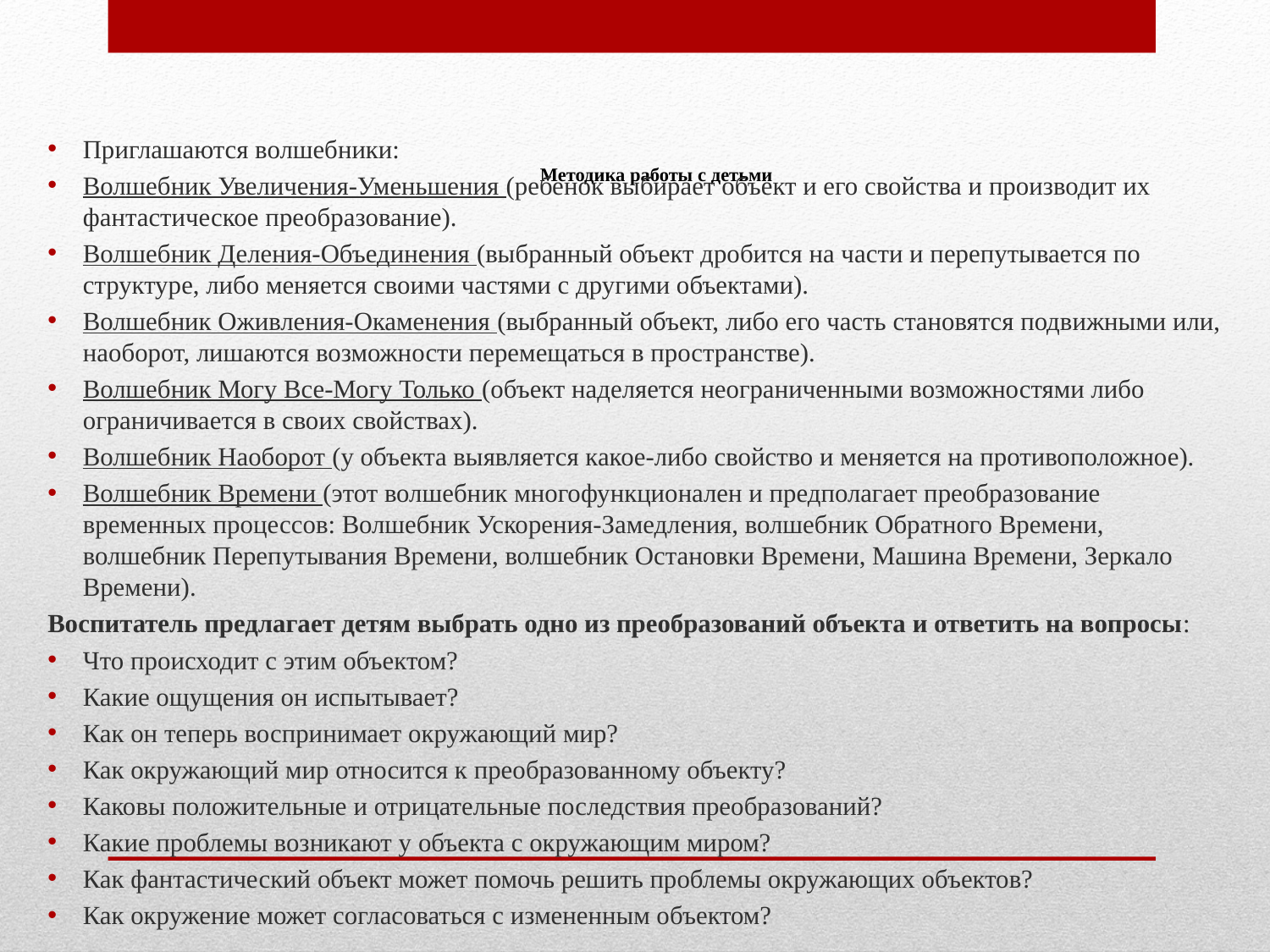

Приглашаются волшебники:
Волшебник Увеличения-Уменьшения (ребенок выбирает объект и его свойства и производит их фантастическое преобразование).
Волшебник Деления-Объединения (выбранный объект дробится на части и перепутывается по структуре, либо меняется своими частями с другими объектами).
Волшебник Оживления-Окаменения (выбранный объект, либо его часть становятся подвижными или, наоборот, лишаются возможности перемещаться в пространстве).
Волшебник Могу Все-Могу Только (объект наделяется неограниченными возможностями либо ограничивается в своих свойствах).
Волшебник Наоборот (у объекта выявляется какое-либо свойство и меняется на противоположное).
Волшебник Времени (этот волшебник многофункционален и предполагает преобразование временных процессов: Волшебник Ускорения-Замедления, волшебник Обратного Времени, волшебник Перепутывания Времени, волшебник Остановки Времени, Машина Времени, Зеркало Времени).
Воспитатель предлагает детям выбрать одно из преобразований объекта и ответить на вопросы:
Что происходит с этим объектом?
Какие ощущения он испытывает?
Как он теперь воспринимает окружающий мир?
Как окружающий мир относится к преобразованному объекту?
Каковы положительные и отрицательные последствия преобразований?
Какие проблемы возникают у объекта с окружающим миром?
Как фантастический объект может помочь решить проблемы окружающих объектов?
Как окружение может согласоваться с измененным объектом?

# Методика работы с детьми